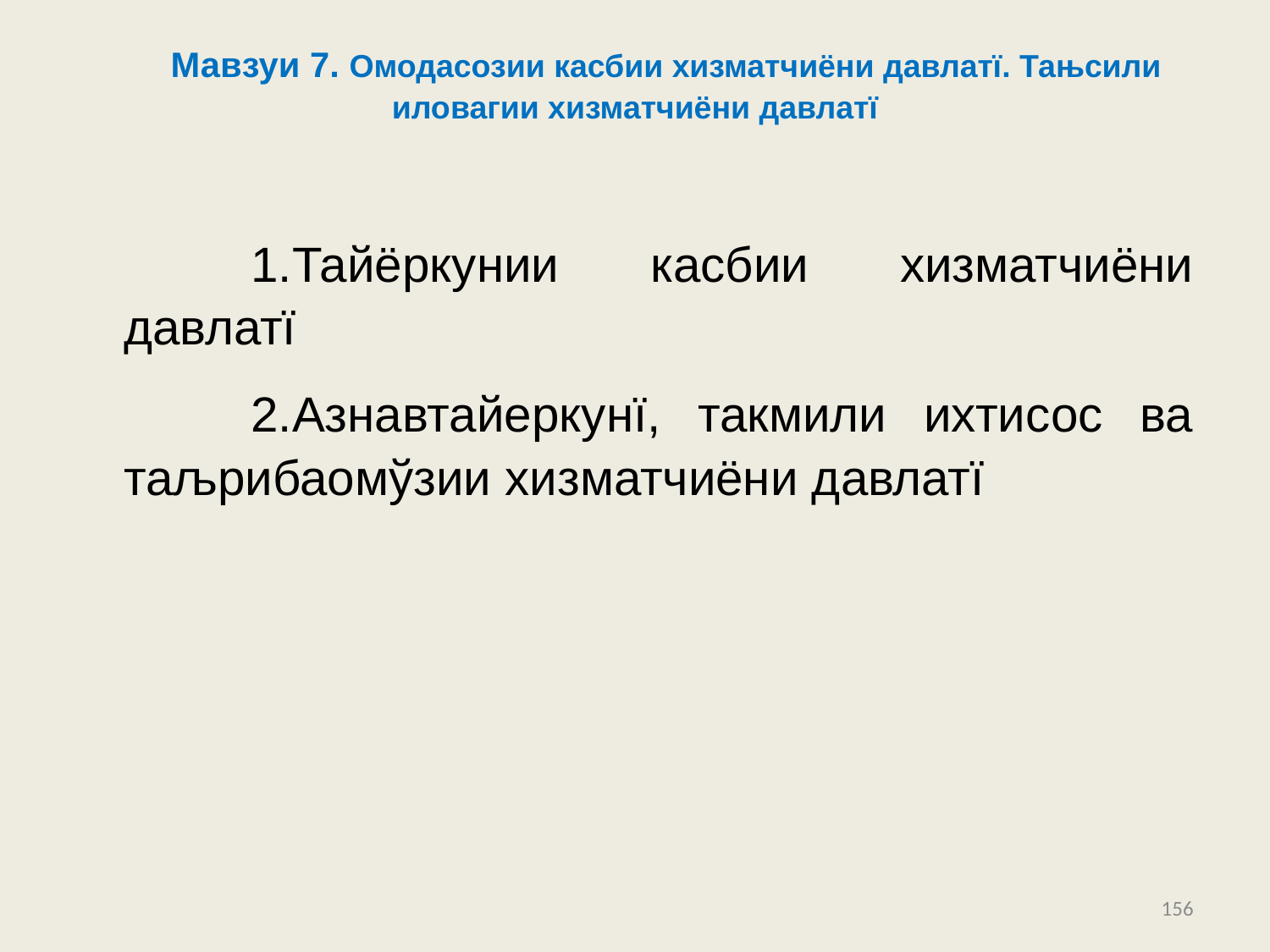

# Мавзуи 7. Омодасозии касбии хизматчиёни давлатї. Тањсили иловагии хизматчиёни давлатї
	1.Тайёркунии касбии хизматчиёни давлатї
	2.Азнавтайеркунї, такмили ихтисос ва таљрибаомўзии хизматчиёни давлатї

156